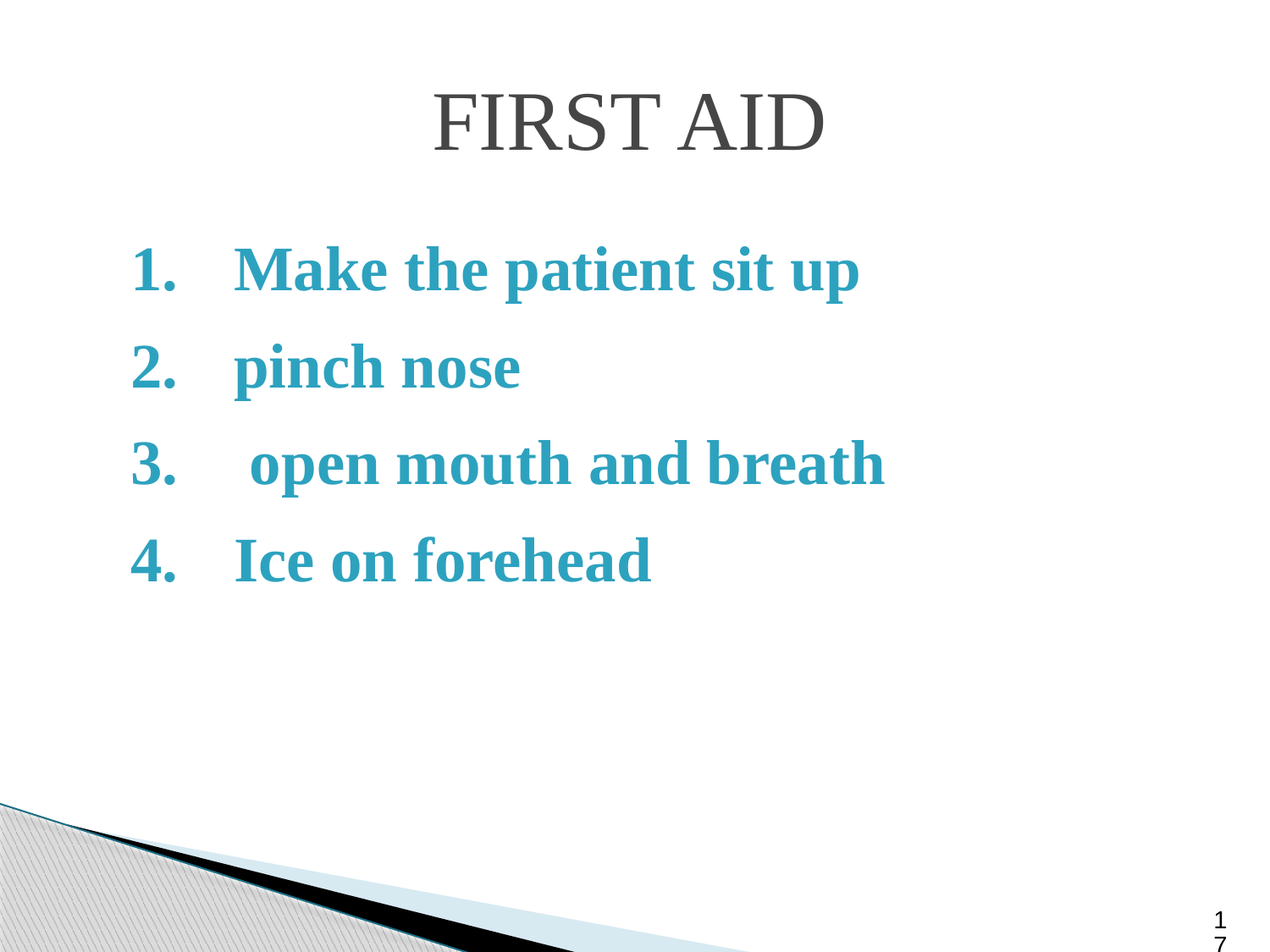

# FIRST AID
Make the patient sit up
pinch nose
 open mouth and breath
Ice on forehead
17